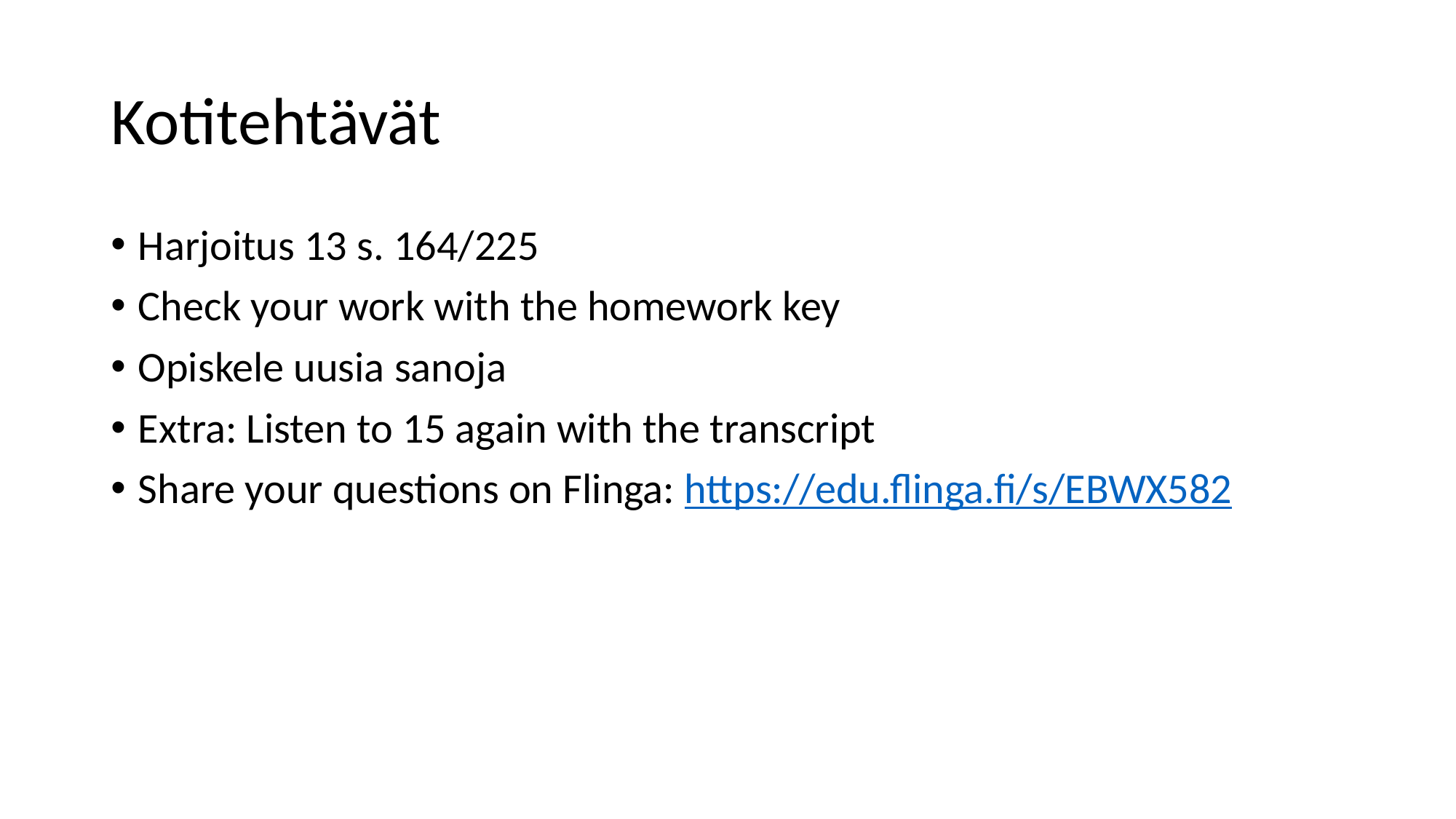

# Kotitehtävät
Harjoitus 13 s. 164/225
Check your work with the homework key
Opiskele uusia sanoja
Extra: Listen to 15 again with the transcript
Share your questions on Flinga: https://edu.flinga.fi/s/EBWX582